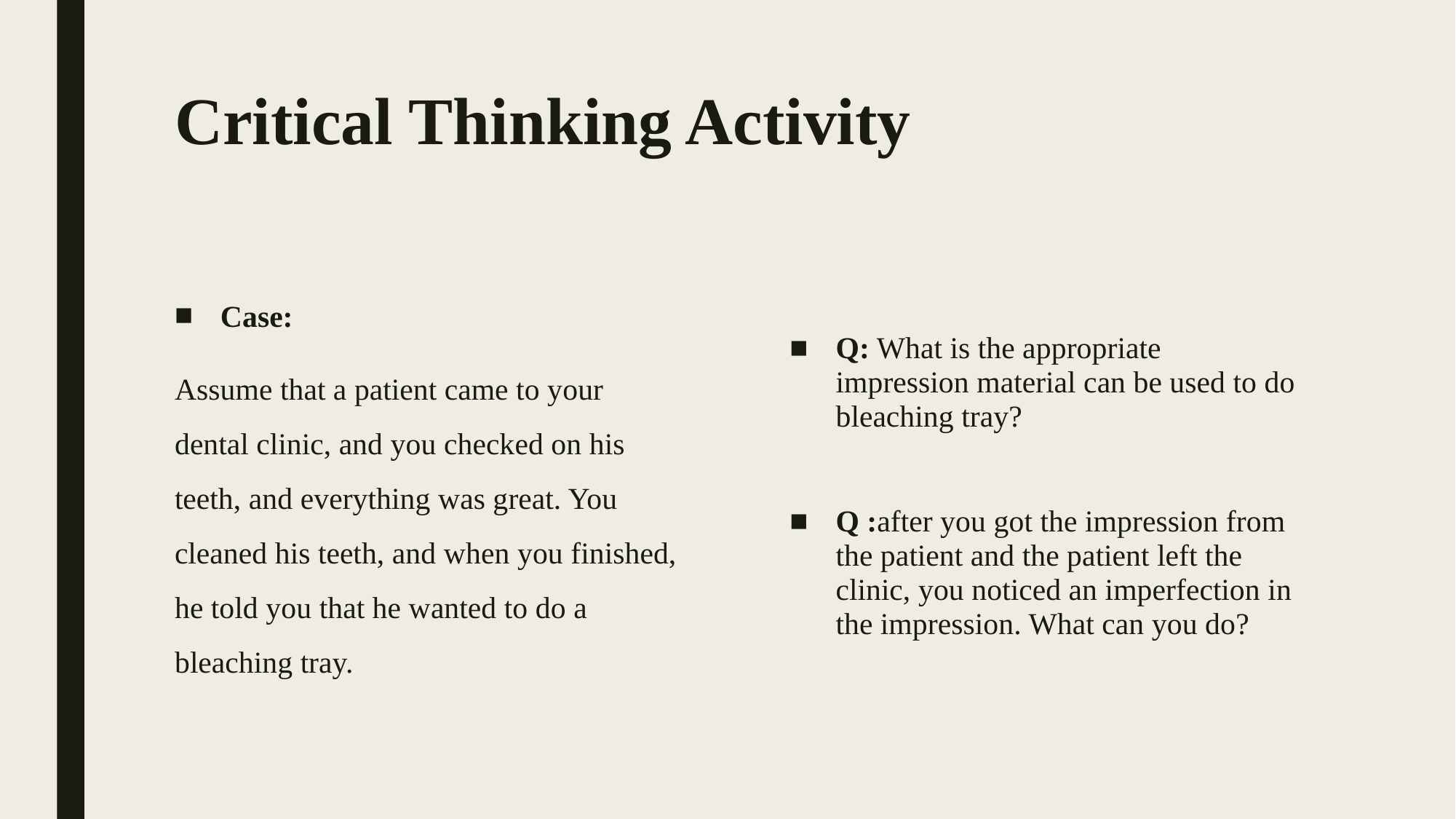

# Critical Thinking Activity
Case:
Assume that a patient came to your dental clinic, and you checked on his teeth, and everything was great. You cleaned his teeth, and when you finished, he told you that he wanted to do a bleaching tray.

Q: What is the appropriate impression material can be used to do bleaching tray?

Q :after you got the impression from the patient and the patient left the clinic, you noticed an imperfection in the impression. What can you do?